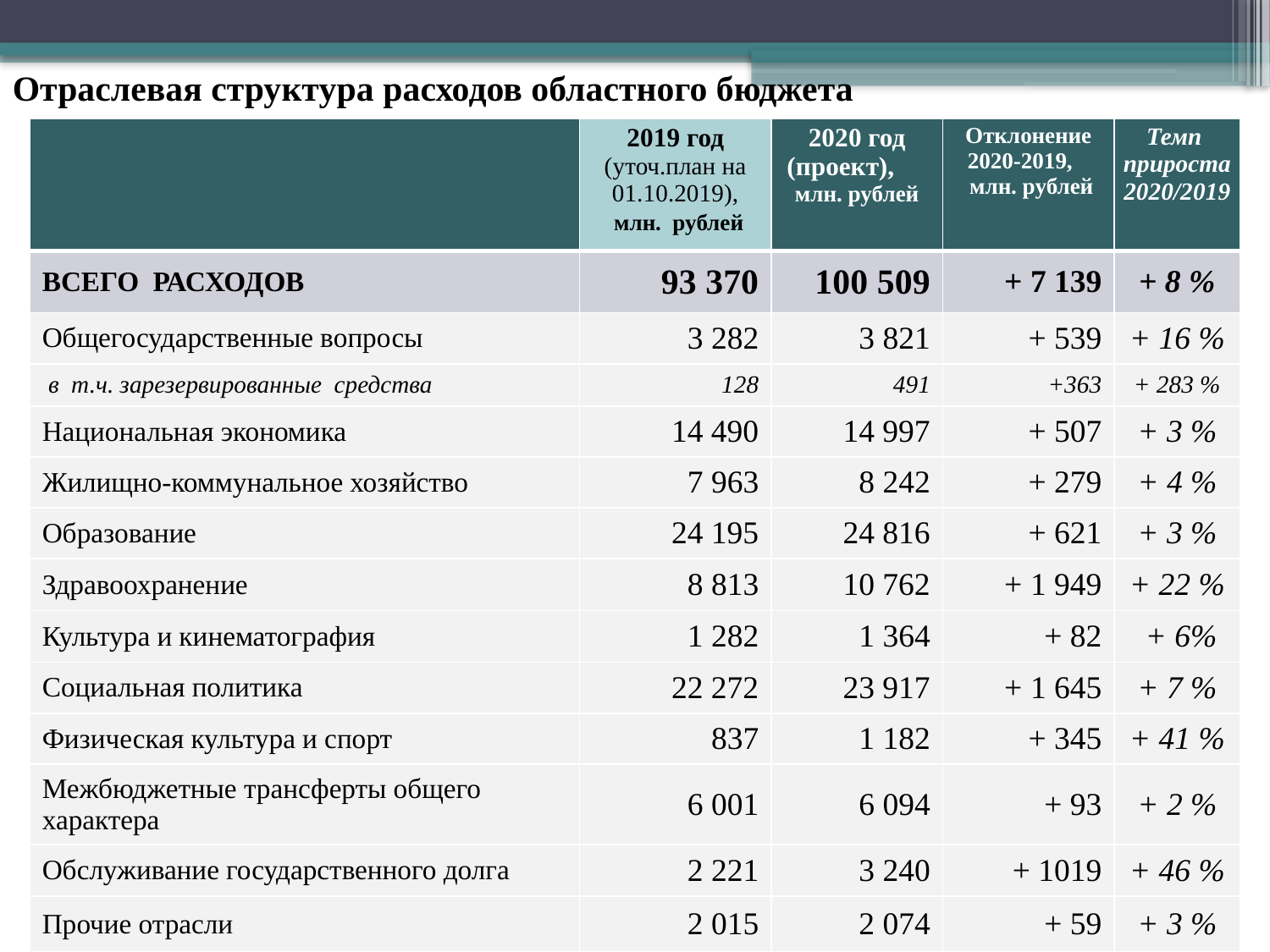

Отраслевая структура расходов областного бюджета
|  | 2019 год (уточ.план на 01.10.2019), млн. рублей | 2020 год (проект), млн. рублей | Отклонение 2020-2019, млн. рублей | Темп прироста 2020/2019 |
| --- | --- | --- | --- | --- |
| ВСЕГО РАСХОДОВ | 93 370 | 100 509 | + 7 139 | + 8 % |
| Общегосударственные вопросы | 3 282 | 3 821 | + 539 | + 16 % |
| в т.ч. зарезервированные средства | 128 | 491 | +363 | + 283 % |
| Национальная экономика | 14 490 | 14 997 | + 507 | + 3 % |
| Жилищно-коммунальное хозяйство | 7 963 | 8 242 | + 279 | + 4 % |
| Образование | 24 195 | 24 816 | + 621 | + 3 % |
| Здравоохранение | 8 813 | 10 762 | + 1 949 | + 22 % |
| Культура и кинематография | 1 282 | 1 364 | + 82 | + 6% |
| Социальная политика | 22 272 | 23 917 | + 1 645 | + 7 % |
| Физическая культура и спорт | 837 | 1 182 | + 345 | + 41 % |
| Межбюджетные трансферты общего характера | 6 001 | 6 094 | + 93 | + 2 % |
| Обслуживание государственного долга | 2 221 | 3 240 | + 1019 | + 46 % |
| Прочие отрасли | 2 015 | 2 074 | + 59 | + 3 % |